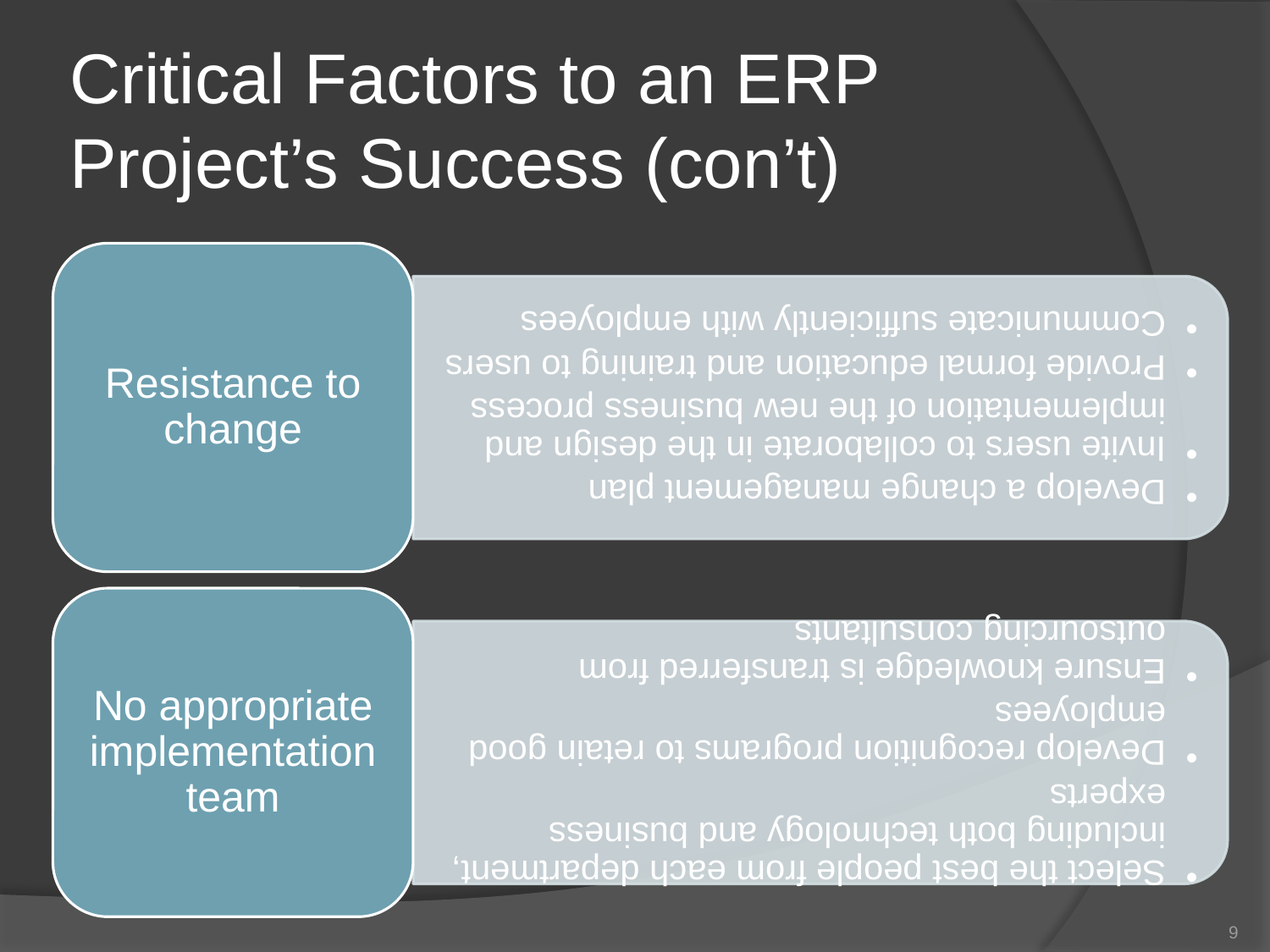

# Critical Factors to an ERP Project’s Success (con’t)
Develop a change management plan
Invite users to collaborate in the design and implementation of the new business process
Provide formal education and training to users
Communicate sufficiently with employees
Resistance to change
Select the best people from each department, including both technology and business experts
Develop recognition programs to retain good employees
Ensure knowledge is transferred from outsourcing consultants
No appropriate implementation team
9